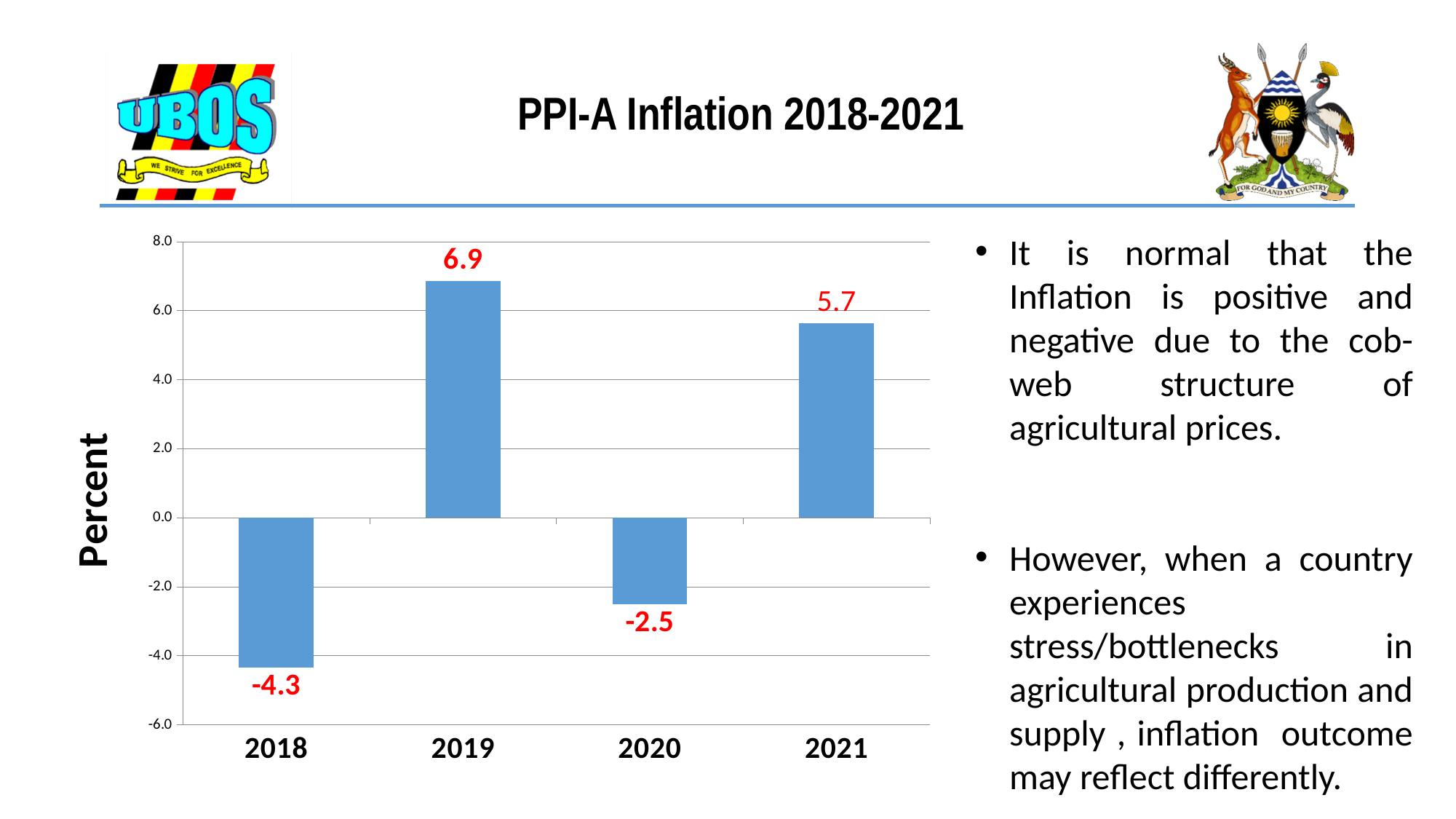

# PPI-A Inflation 2018-2021

### Chart

| Category | PPI-A  |
|---|---|
| 2018 | -4.343506184108577 |
| 2019 | 6.854142977376625 |
| 2020 | -2.5148842670958516 |
| 2021 | 5.634598140483746 |
It is normal that the Inflation is positive and negative due to the cob-web structure of agricultural prices.

However, when a country experiences stress/bottlenecks in agricultural production and supply , inflation  outcome may reflect differently.